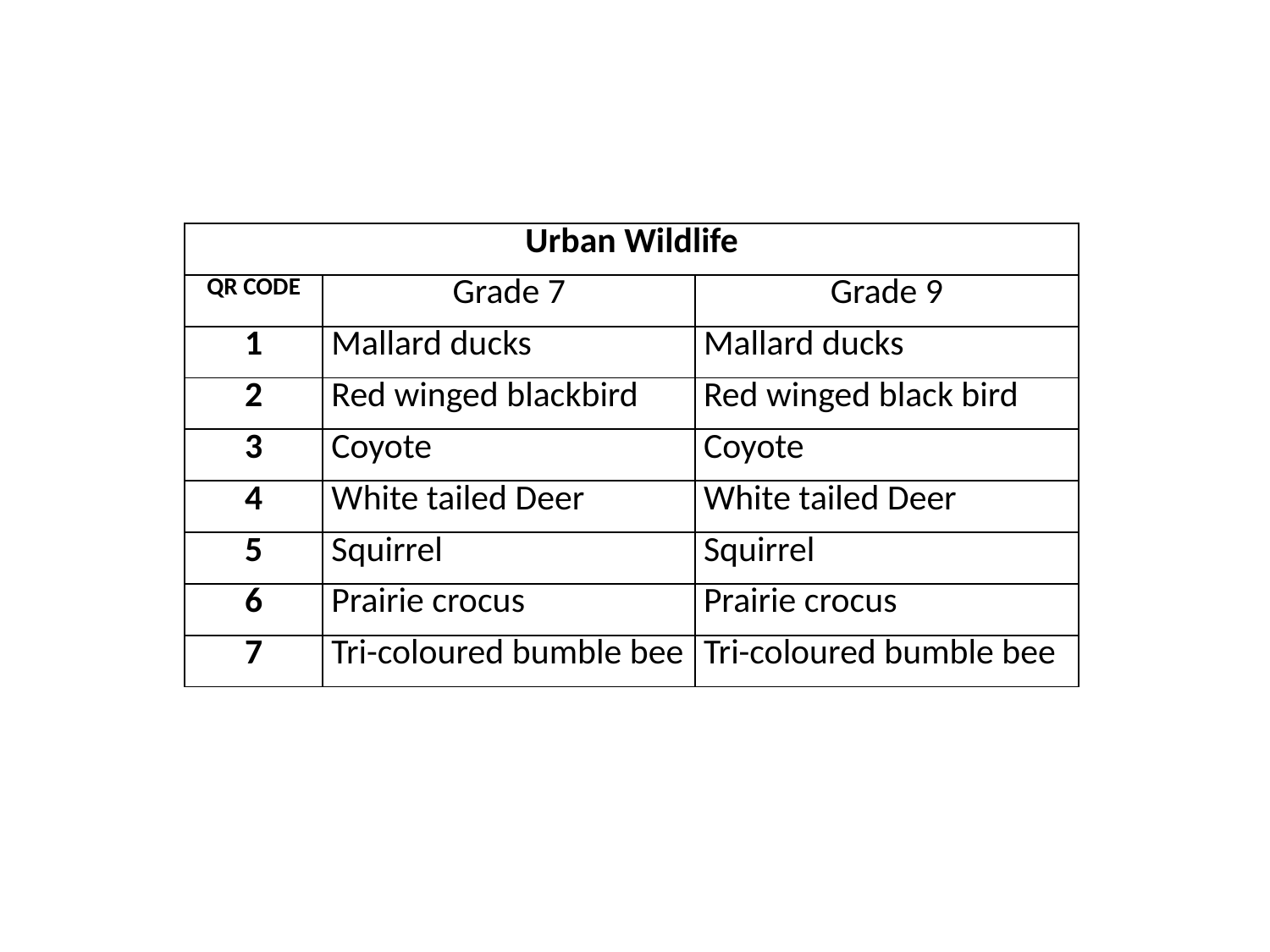

| Urban Wildlife |  |  |
| --- | --- | --- |
| QR CODE | Grade 7 | Grade 9 |
| 1 | Mallard ducks | Mallard ducks |
| 2 | Red winged blackbird | Red winged black bird |
| 3 | Coyote | Coyote |
| 4 | White tailed Deer | White tailed Deer |
| 5 | Squirrel | Squirrel |
| 6 | Prairie crocus | Prairie crocus |
| 7 | Tri-coloured bumble bee | Tri-coloured bumble bee |